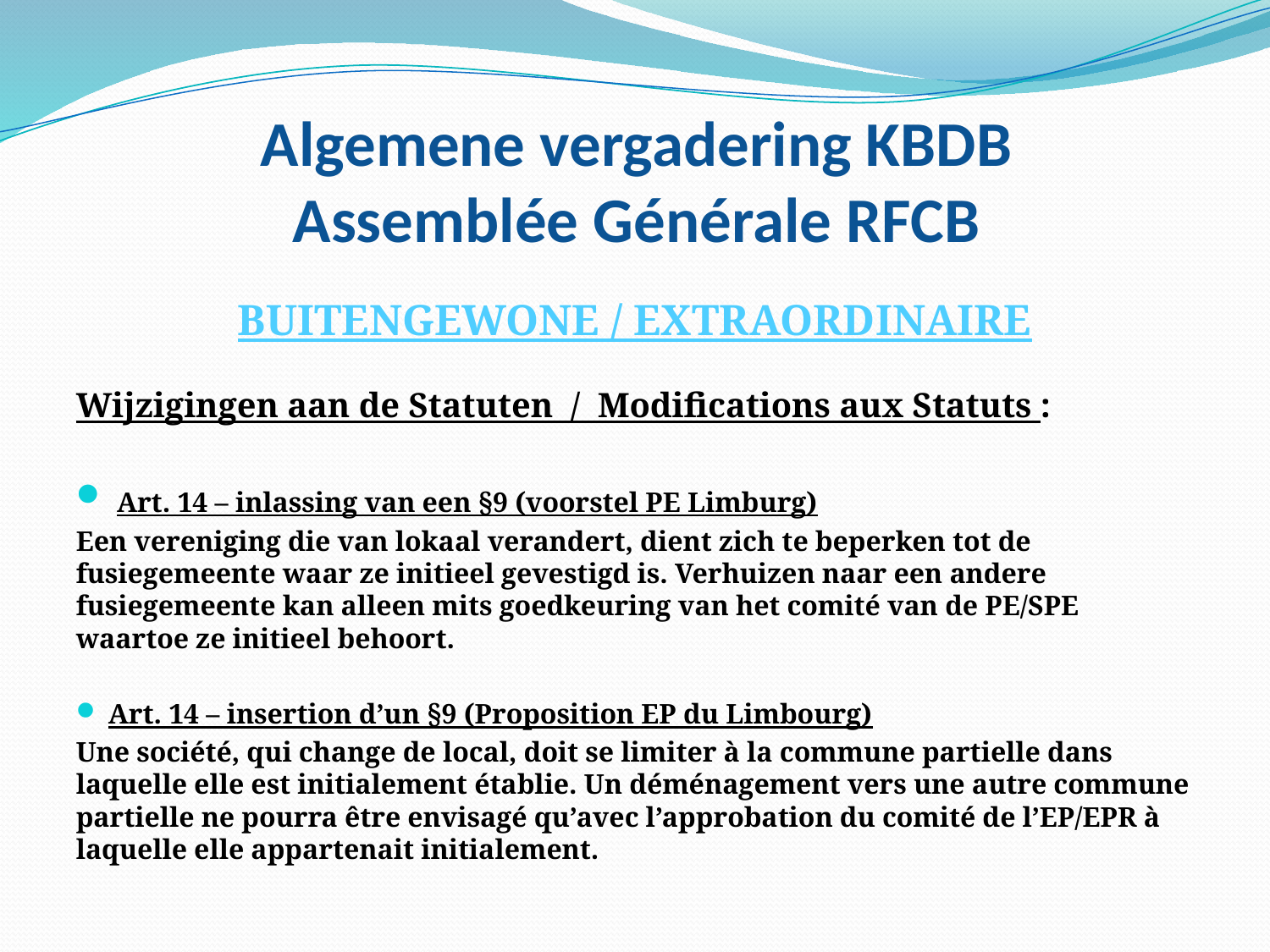

# Algemene vergadering KBDB Assemblée Générale RFCB

BUITENGEWONE / EXTRAORDINAIRE

Wijzigingen aan de Statuten  /  Modifications aux Statuts :

 Art. 14 – inlassing van een §9 (voorstel PE Limburg)
Een vereniging die van lokaal verandert, dient zich te beperken tot de fusiegemeente waar ze initieel gevestigd is. Verhuizen naar een andere fusiegemeente kan alleen mits goedkeuring van het comité van de PE/SPE waartoe ze initieel behoort.

Art. 14 – insertion d’un §9 (Proposition EP du Limbourg)
Une société, qui change de local, doit se limiter à la commune partielle dans laquelle elle est initialement établie. Un déménagement vers une autre commune partielle ne pourra être envisagé qu’avec l’approbation du comité de l’EP/EPR à laquelle elle appartenait initialement.